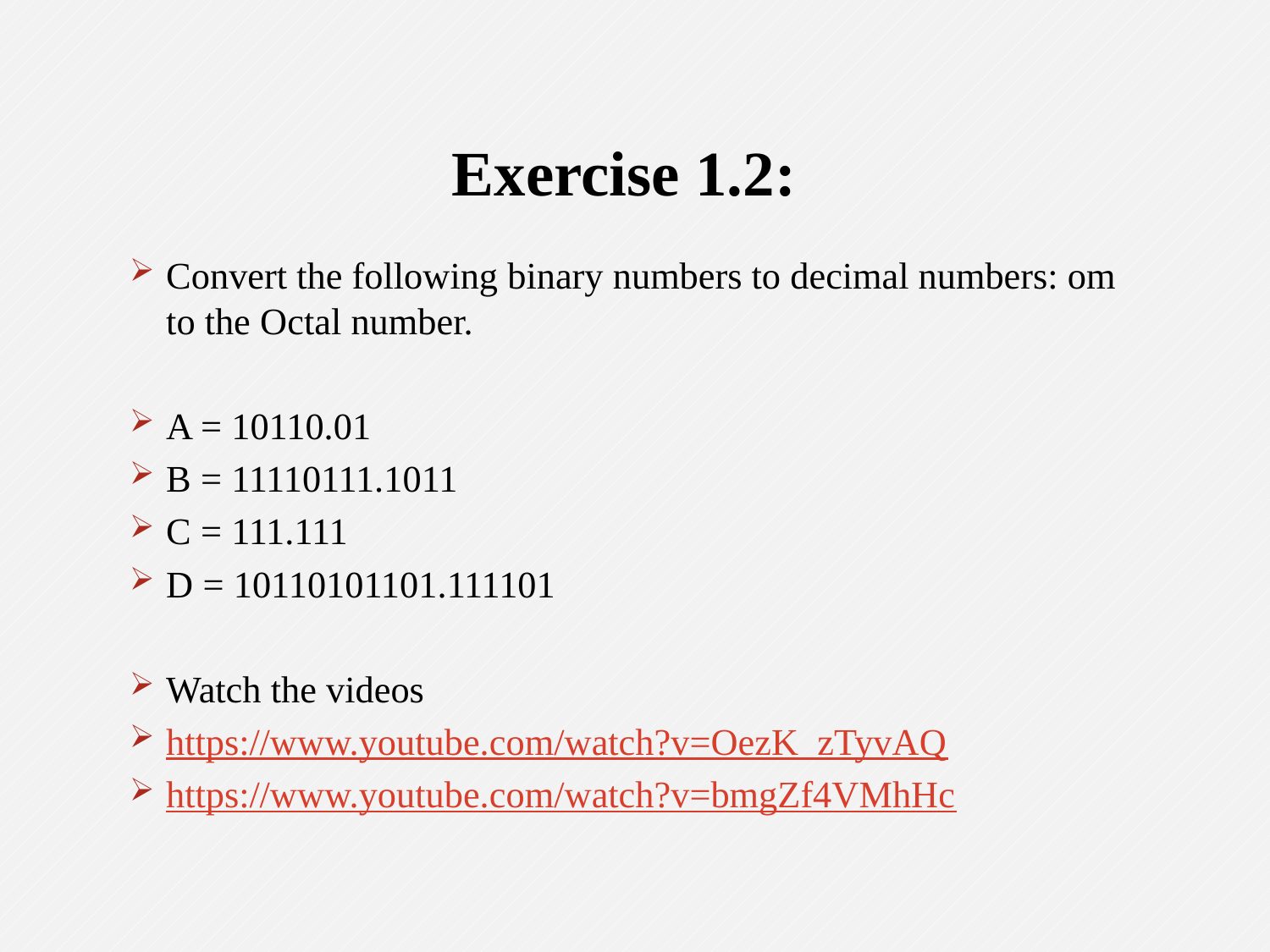

# Exercise 1.2:
Convert the following binary numbers to decimal numbers: om to the Octal number.

A = 10110.01
B = 11110111.1011
C = 111.111
D = 10110101101.111101

Watch the videos
https://www.youtube.com/watch?v=OezK_zTyvAQ
https://www.youtube.com/watch?v=bmgZf4VMhHc

18